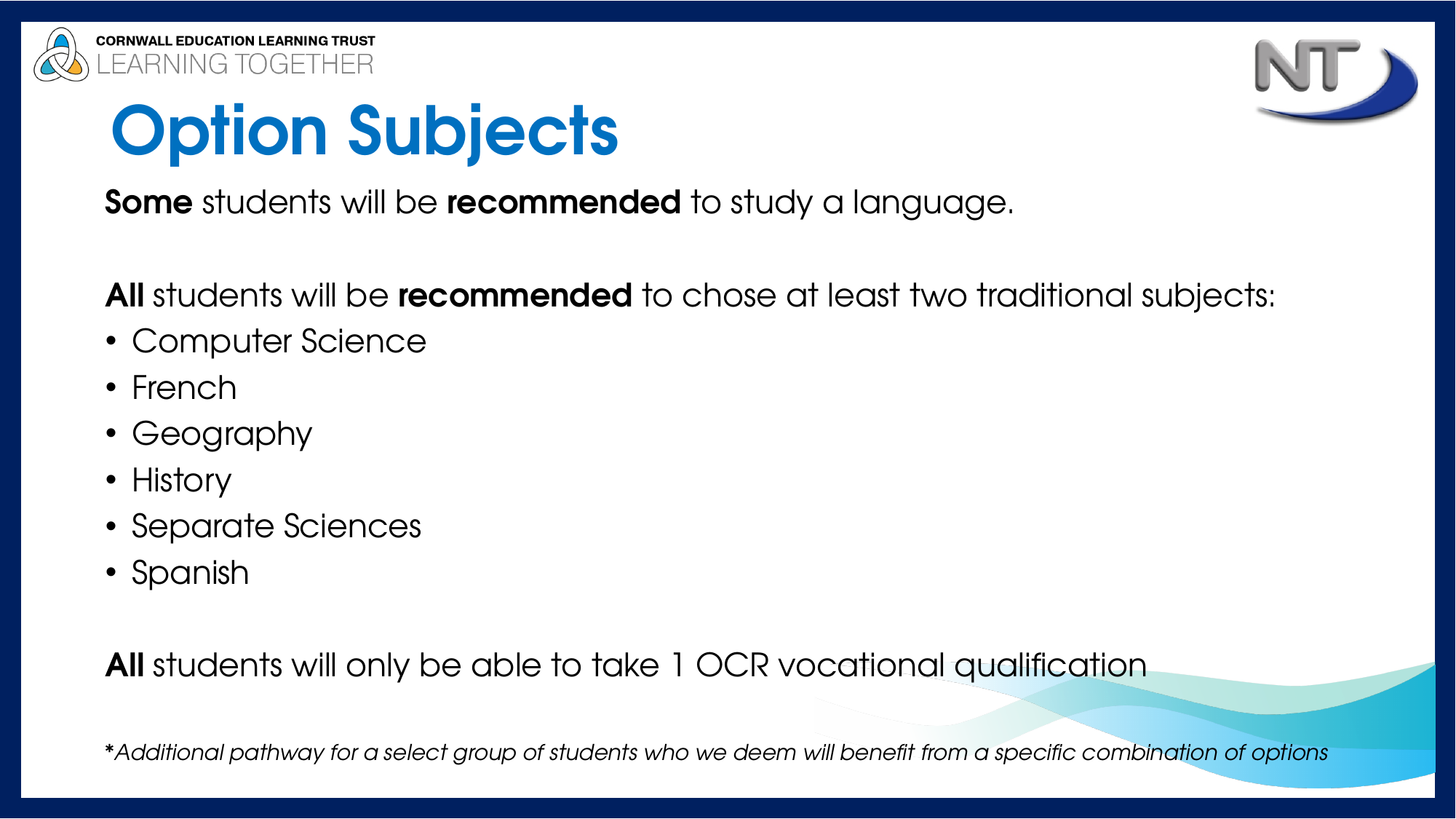

# Option Subjects
Some students will be recommended to study a language.

All students will be recommended to chose at least two traditional subjects:
Computer Science
French
Geography
History
Separate Sciences
Spanish

All students will only be able to take 1 OCR vocational qualification

*Additional pathway for a select group of students who we deem will benefit from a specific combination of options